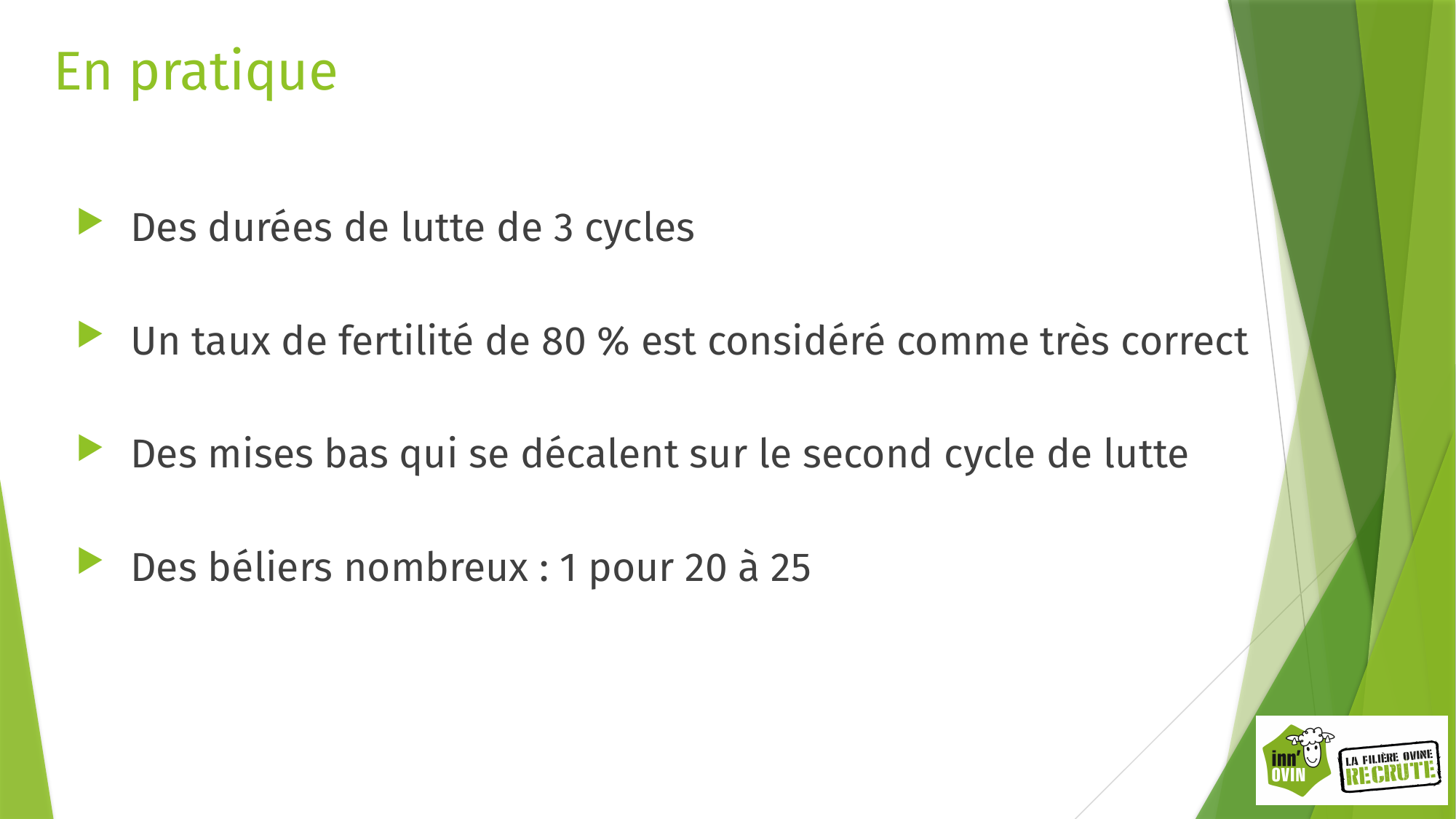

En pratique

Des durées de lutte de 3 cycles

Un taux de fertilité de 80 % est considéré comme très correct

Des mises bas qui se décalent sur le second cycle de lutte

Des béliers nombreux : 1 pour 20 à 25